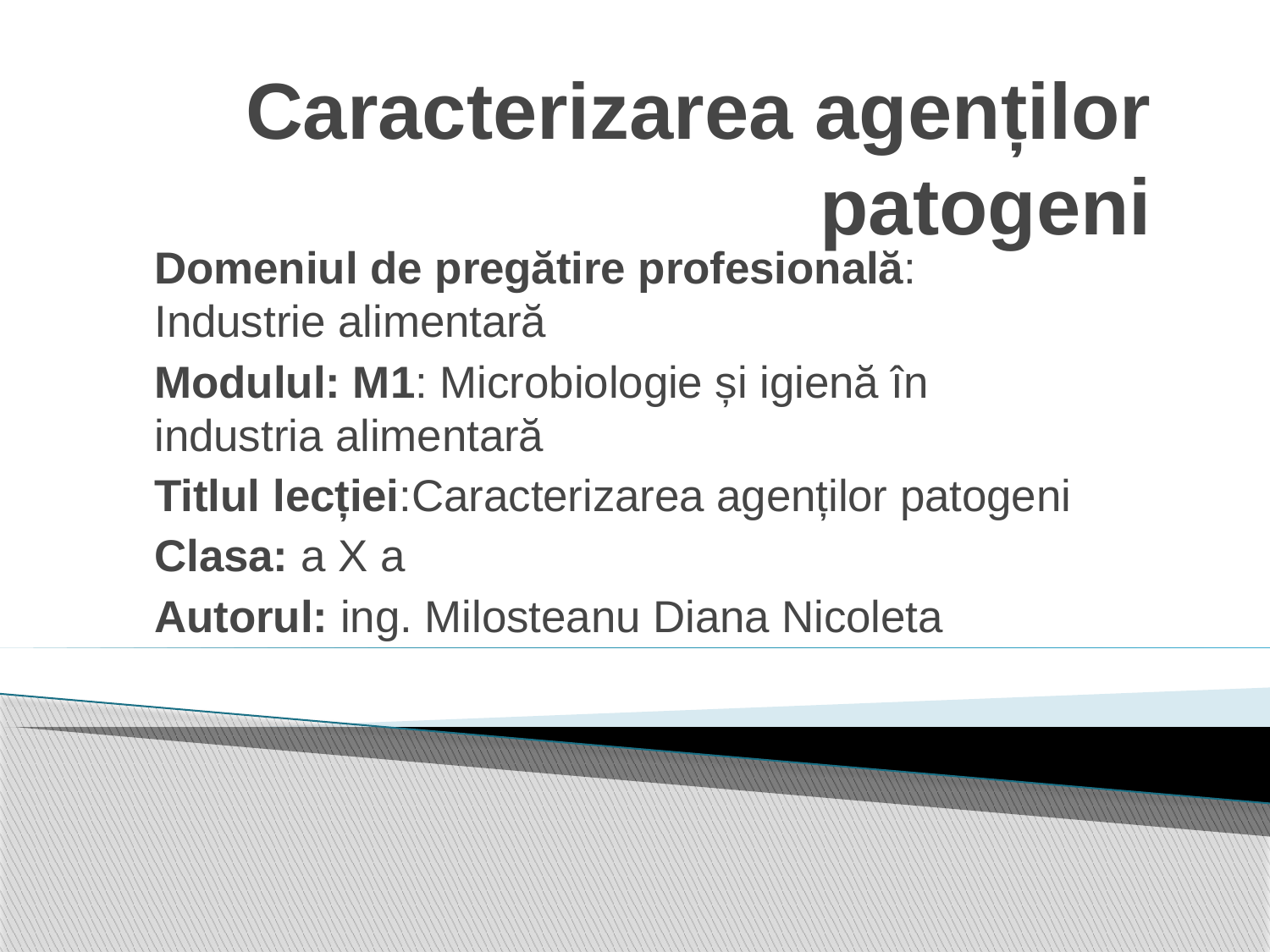

# Caracterizarea agenților patogeni
Domeniul de pregătire profesională: Industrie alimentară
Modulul: M1: Microbiologie și igienă în industria alimentară
Titlul lecției:Caracterizarea agenților patogeni
Clasa: a X a
Autorul: ing. Milosteanu Diana Nicoleta